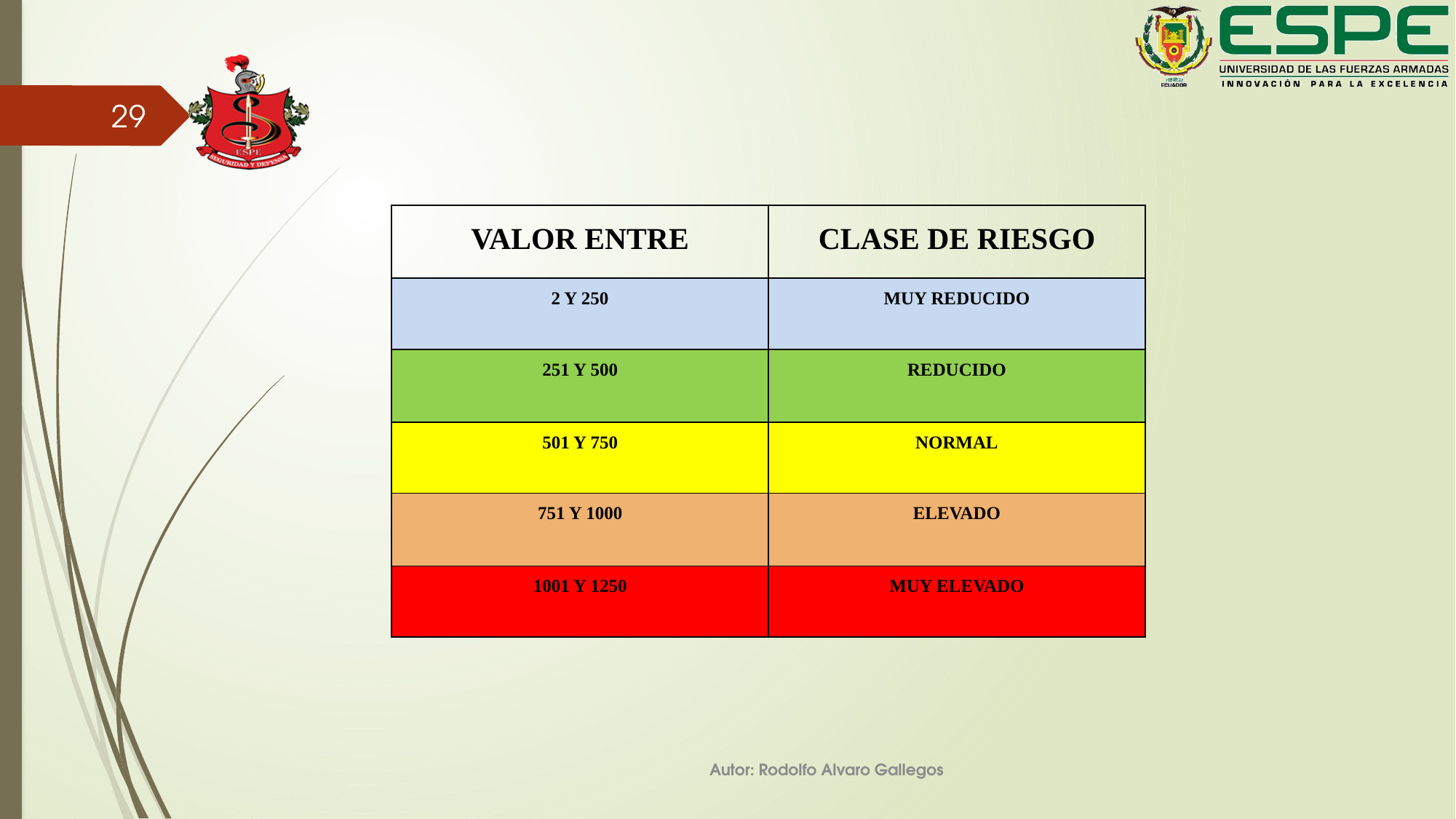

29
| VALOR ENTRE | CLASE DE RIESGO |
| --- | --- |
| 2 Y 250 | MUY REDUCIDO |
| 251 Y 500 | REDUCIDO |
| 501 Y 750 | NORMAL |
| 751 Y 1000 | ELEVADO |
| 1001 Y 1250 | MUY ELEVADO |
Autor: Rodolfo Alvaro Gallegos